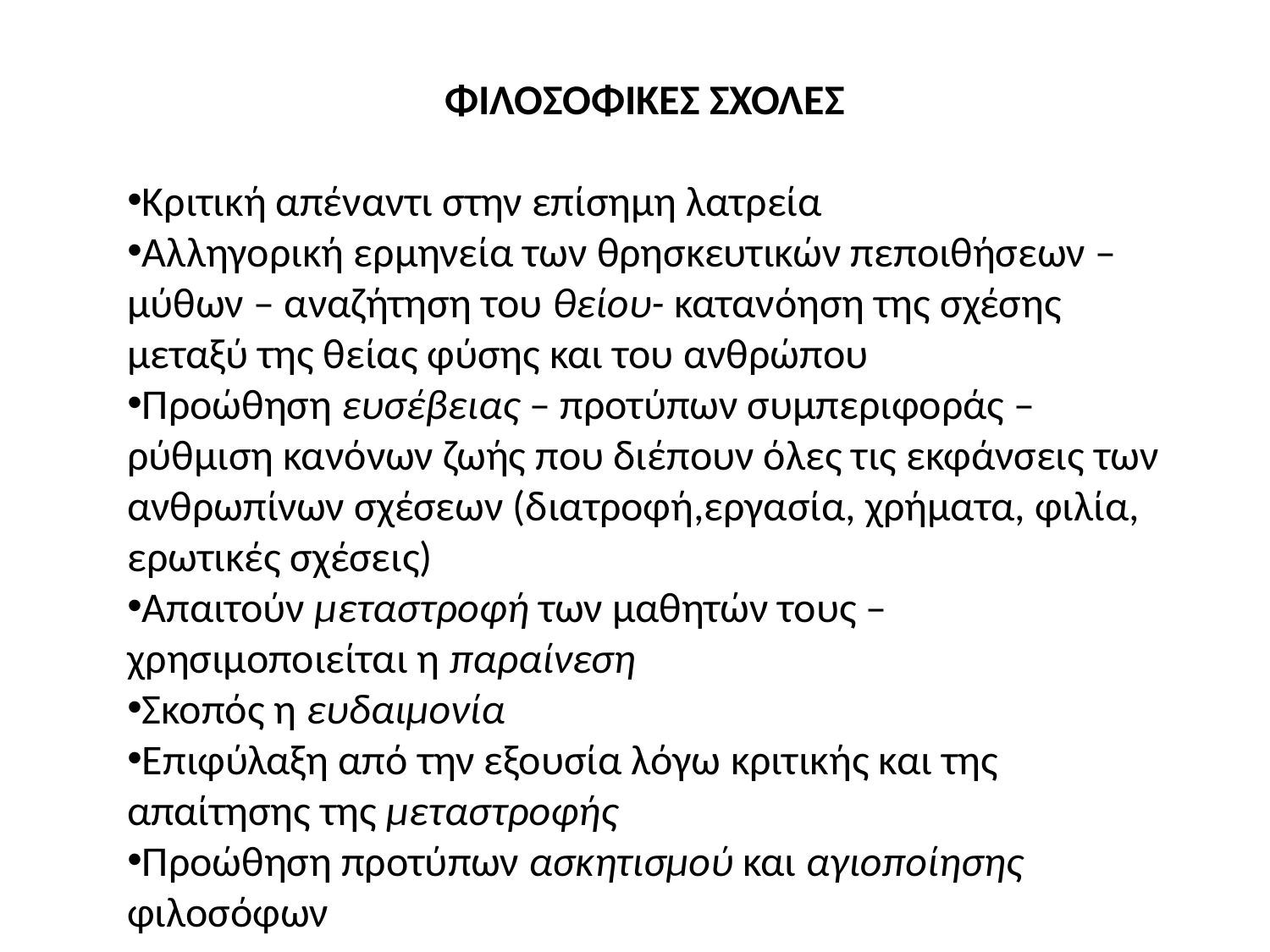

ΦΙΛΟΣΟΦΙΚΕΣ ΣΧΟΛΕΣ

Κριτική απέναντι στην επίσημη λατρεία
Αλληγορική ερμηνεία των θρησκευτικών πεποιθήσεων – μύθων – αναζήτηση του θείου- κατανόηση της σχέσης μεταξύ της θείας φύσης και του ανθρώπου
Προώθηση ευσέβειας – προτύπων συμπεριφοράς – ρύθμιση κανόνων ζωής που διέπουν όλες τις εκφάνσεις των ανθρωπίνων σχέσεων (διατροφή,εργασία, χρήματα, φιλία, ερωτικές σχέσεις)
Απαιτούν μεταστροφή των μαθητών τους – χρησιμοποιείται η παραίνεση
Σκοπός η ευδαιμονία
Επιφύλαξη από την εξουσία λόγω κριτικής και της απαίτησης της μεταστροφής
Προώθηση προτύπων ασκητισμού και αγιοποίησης φιλοσόφων